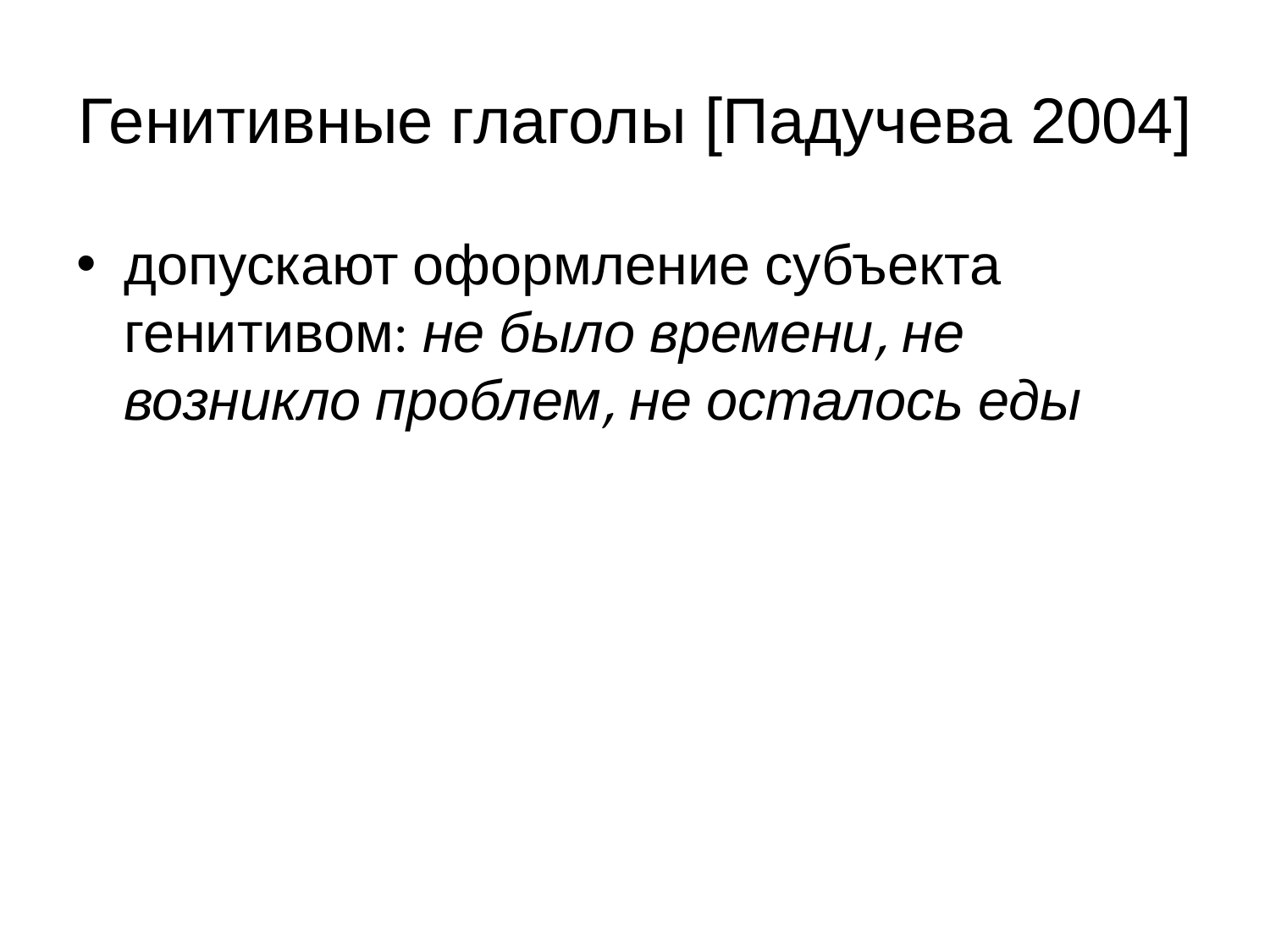

# Генитивные глаголы [Падучева 2004]
допускают оформление субъекта генитивом: не было времени, не возникло проблем, не осталось еды